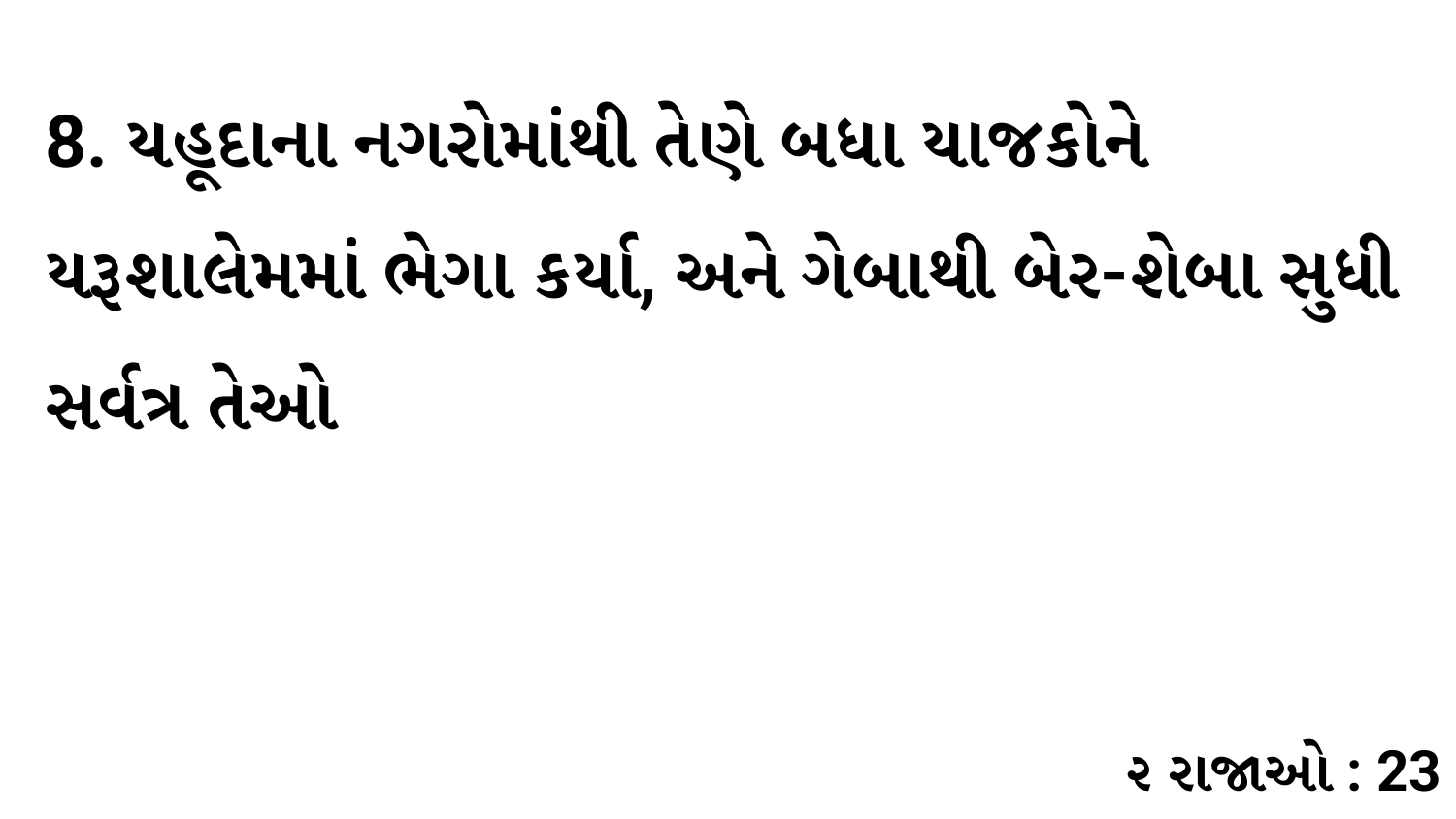

8. યહૂદાના નગરોમાંથી તેણે બધા યાજકોને યરૂશાલેમમાં ભેગા કર્યા, અને ગેબાથી બેર-શેબા સુધી સર્વત્ર તેઓ
૨ રાજાઓ : 23